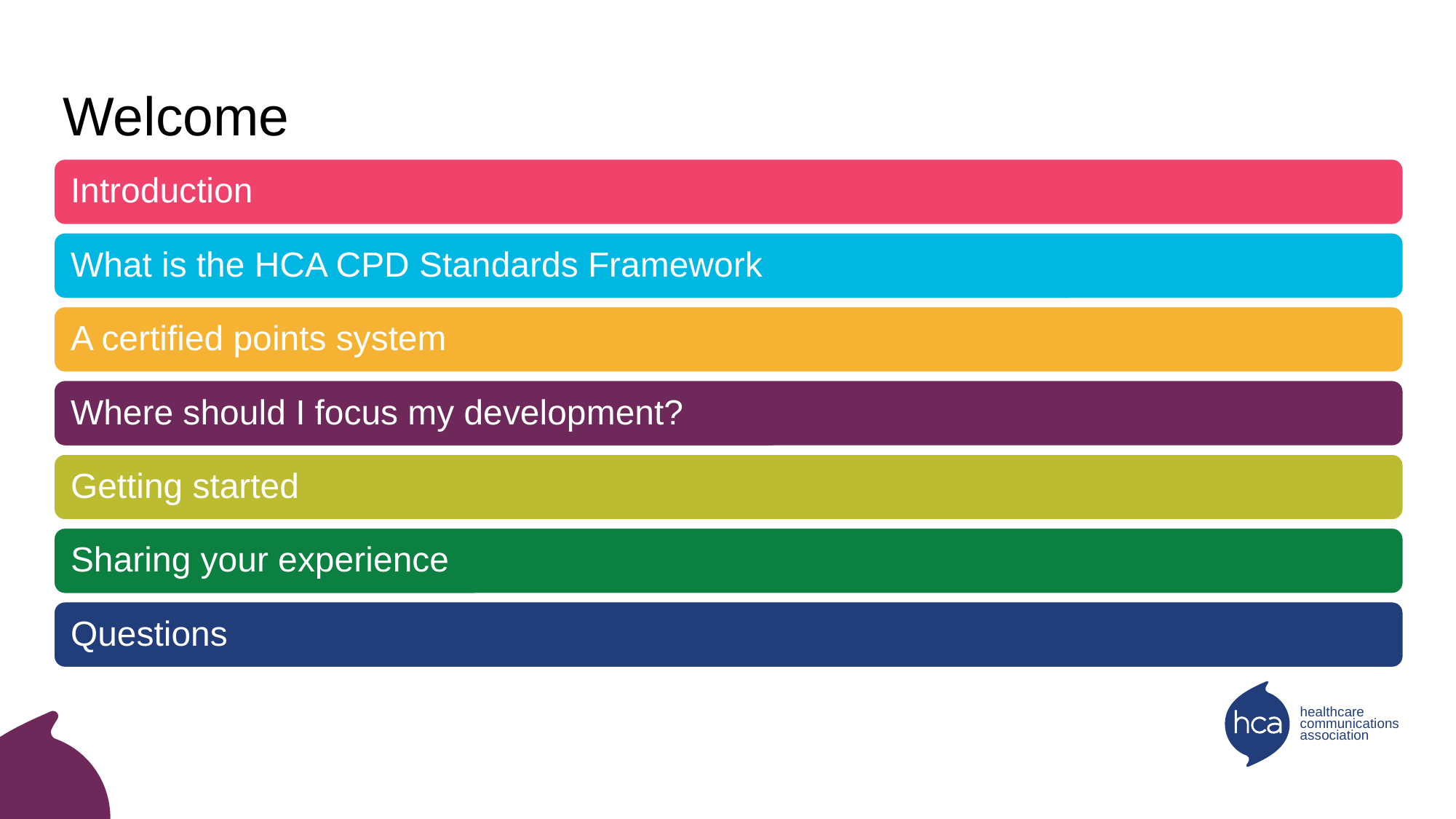

# Welcome
Introduction
What is the HCA CPD Standards Framework
A certified points system
Where should I focus my development?
Getting started
Sharing your experience
Questions